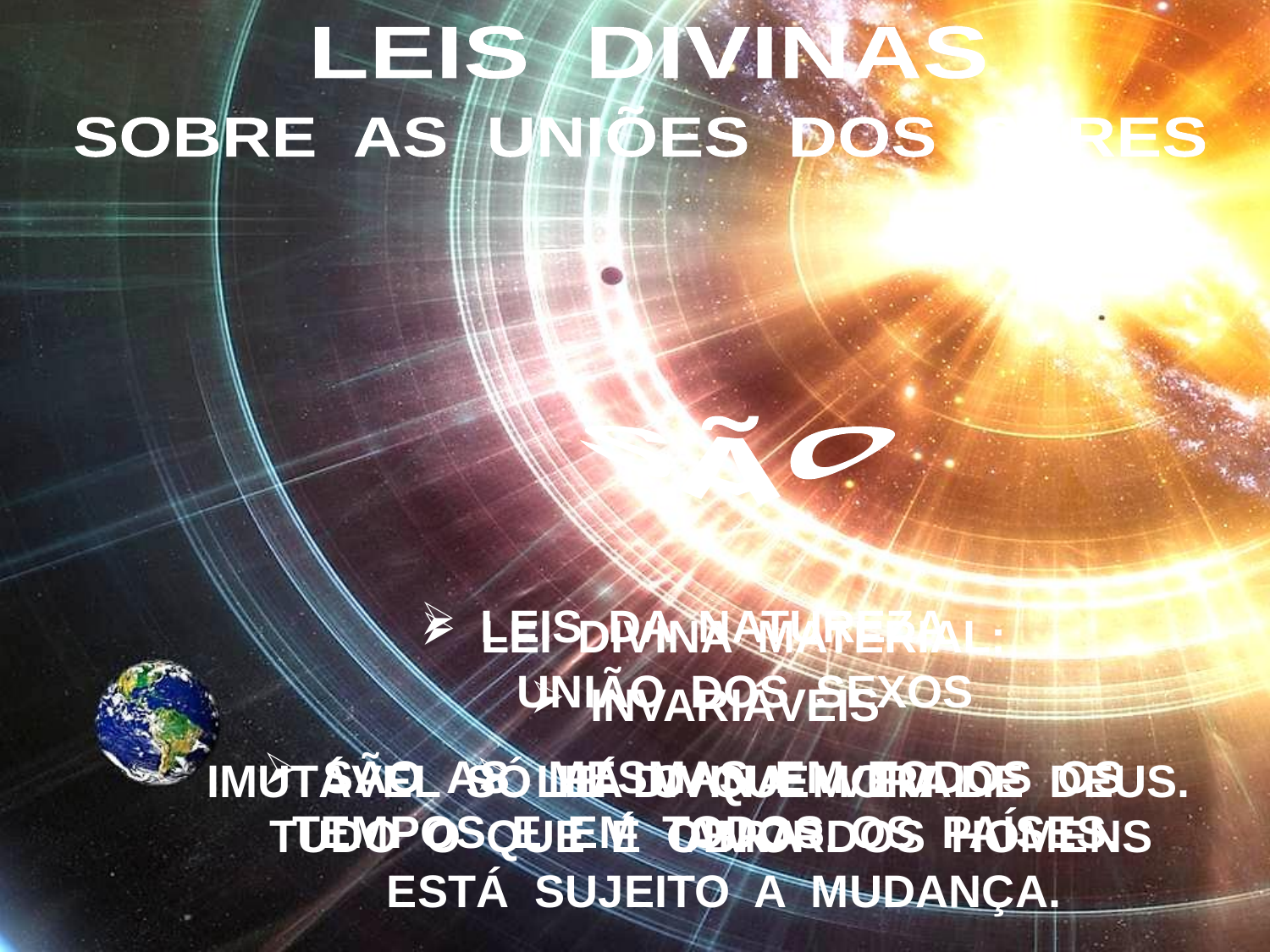

LEIS  DIVINAS
SOBRE  AS  UNIÕES  DOS  SERES
SÃO
 LEIS  DA  NATUREZA
 LEI  DIVINA  MATERIAL:
     UNIÃO  DOS  SEXOS

 INVARIÁVEIS
 SÃO  AS   MESMAS  EM  TODOS  OS
  TEMPOS  E  EM  TODOS  OS  PAÍSES.
IMUTÁVEL  SÓ  HÁ  O  QUE  VEM  DE  DEUS.
TUDO  O  QUE  É  OBRA  DOS  HOMENS
  ESTÁ  SUJEITO  A  MUDANÇA.
 LEI  DIVINA  MORAL:
   AMOR.